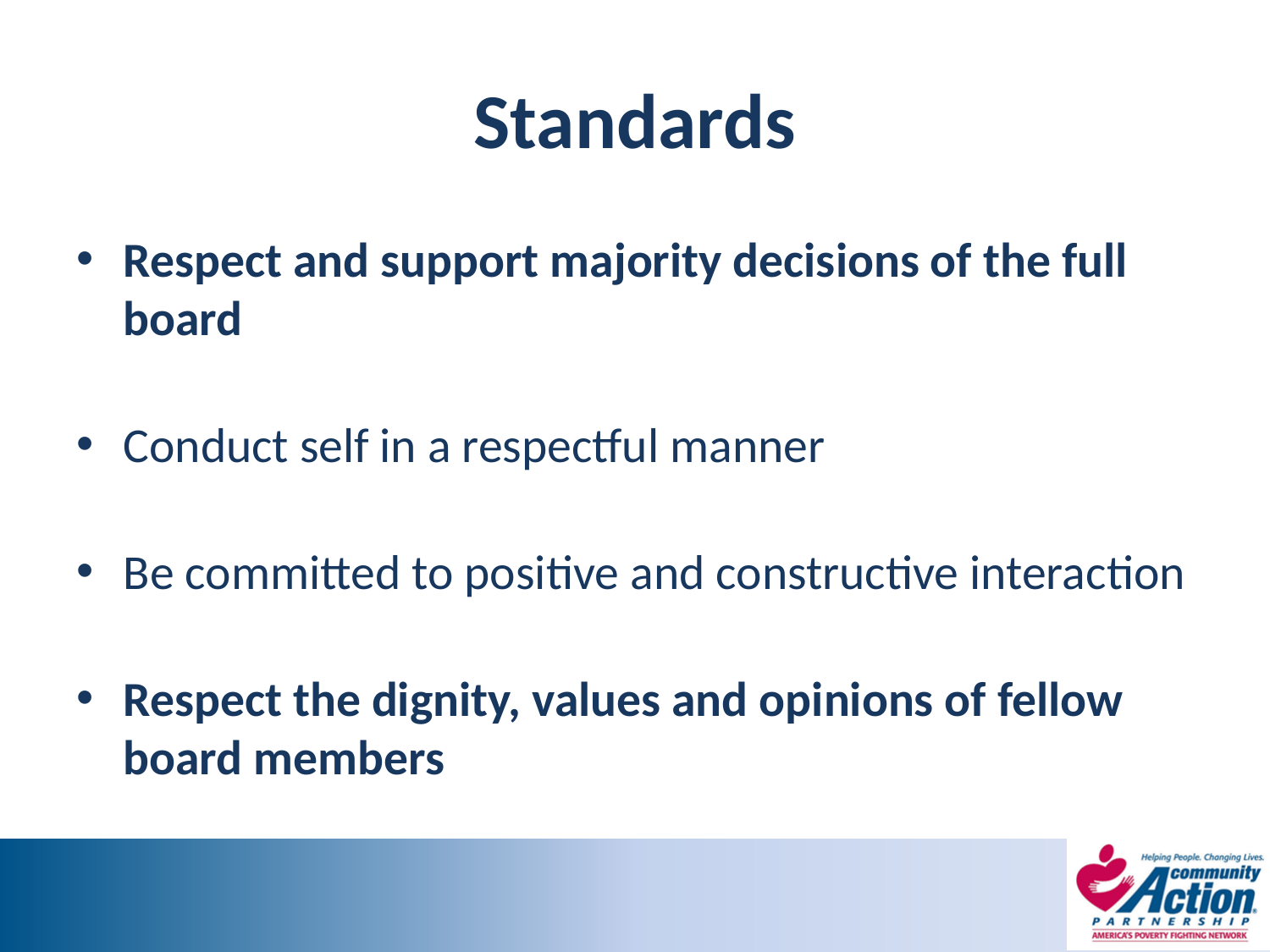

# Standards
Respect and support majority decisions of the full board
Conduct self in a respectful manner
Be committed to positive and constructive interaction
Respect the dignity, values and opinions of fellow board members